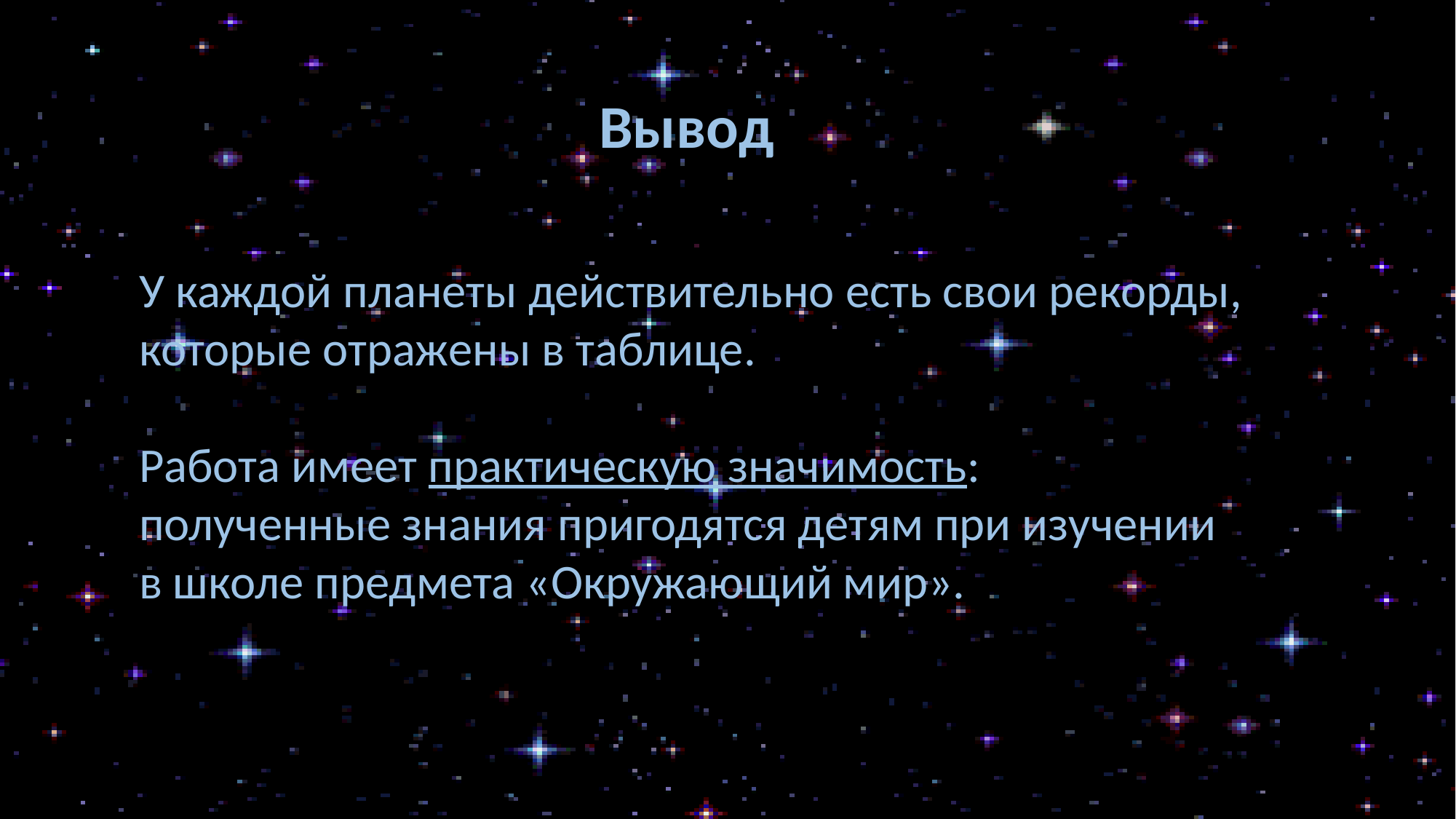

Вывод
У каждой планеты действительно есть свои рекорды,
которые отражены в таблице.

Работа имеет практическую значимость:
полученные знания пригодятся детям при изучении
в школе предмета «Окружающий мир».